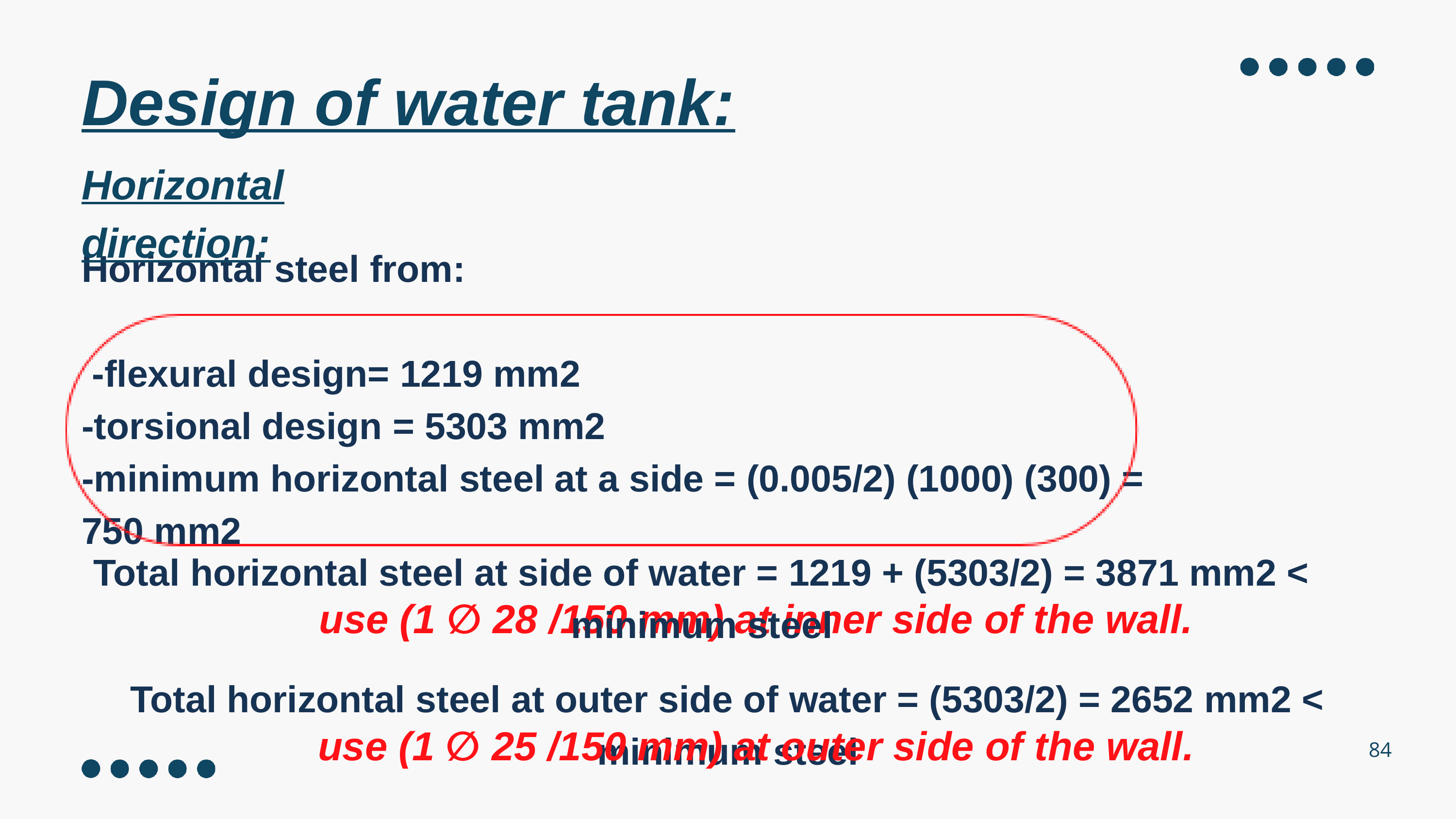

Design of water tank:

Horizontal direction:
Horizontal steel from:

 -flexural design= 1219 mm2
-torsional design = 5303 mm2
-minimum horizontal steel at a side = (0.005/2) (1000) (300) = 750 mm2

Total horizontal steel at side of water = 1219 + (5303/2) = 3871 mm2 < minimum steel
use (1 ∅ 28 /150 mm) at inner side of the wall.

Total horizontal steel at outer side of water = (5303/2) = 2652 mm2 < minimum steel
use (1 ∅ 25 /150 mm) at outer side of the wall.

84